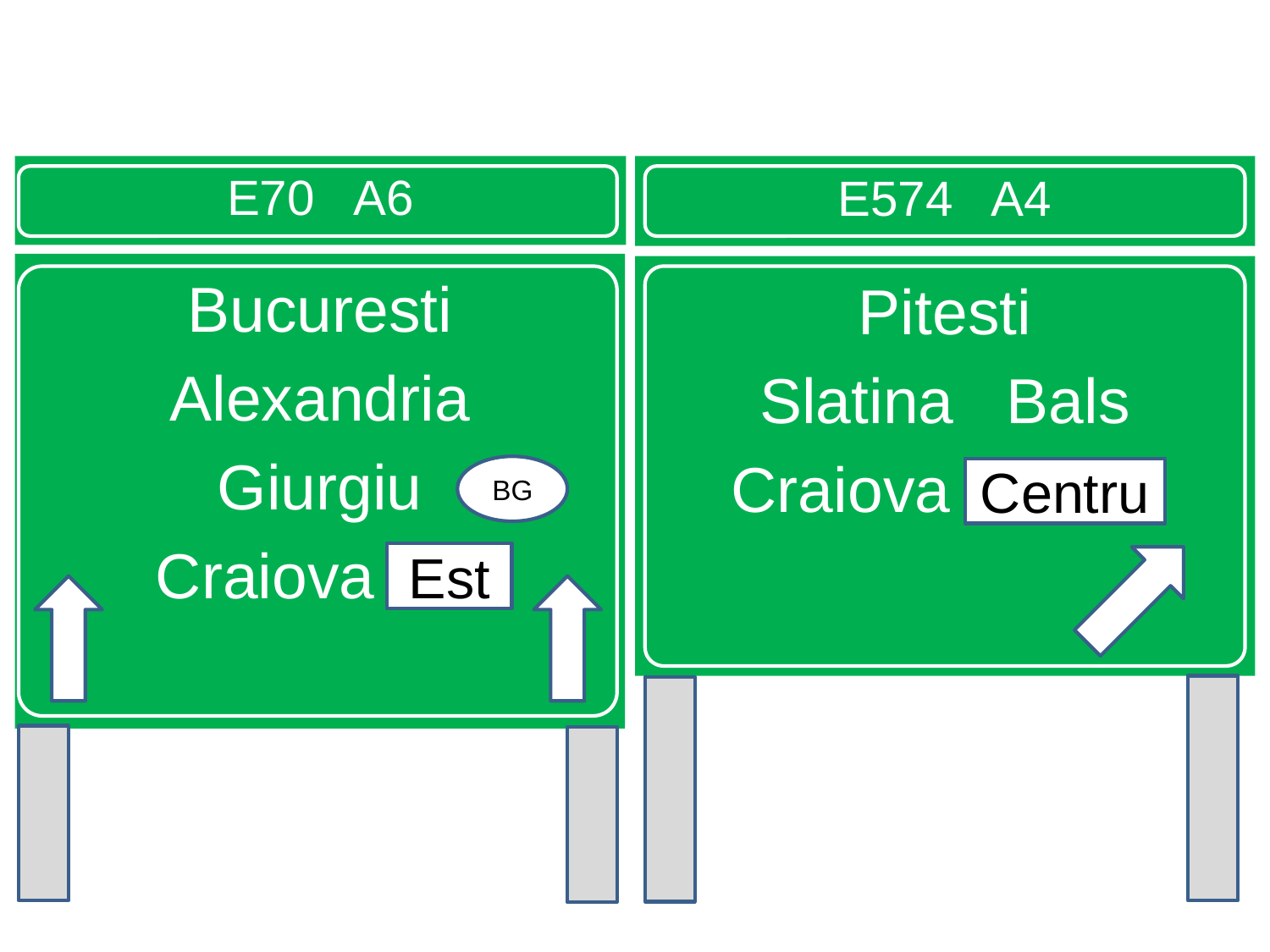

E70   A6
E574   A4

Bucuresti
Alexandria
Giurgiu
Craiova Est

Pitesti
Slatina   Bals
Craiova Centru

BG
Centru
Est